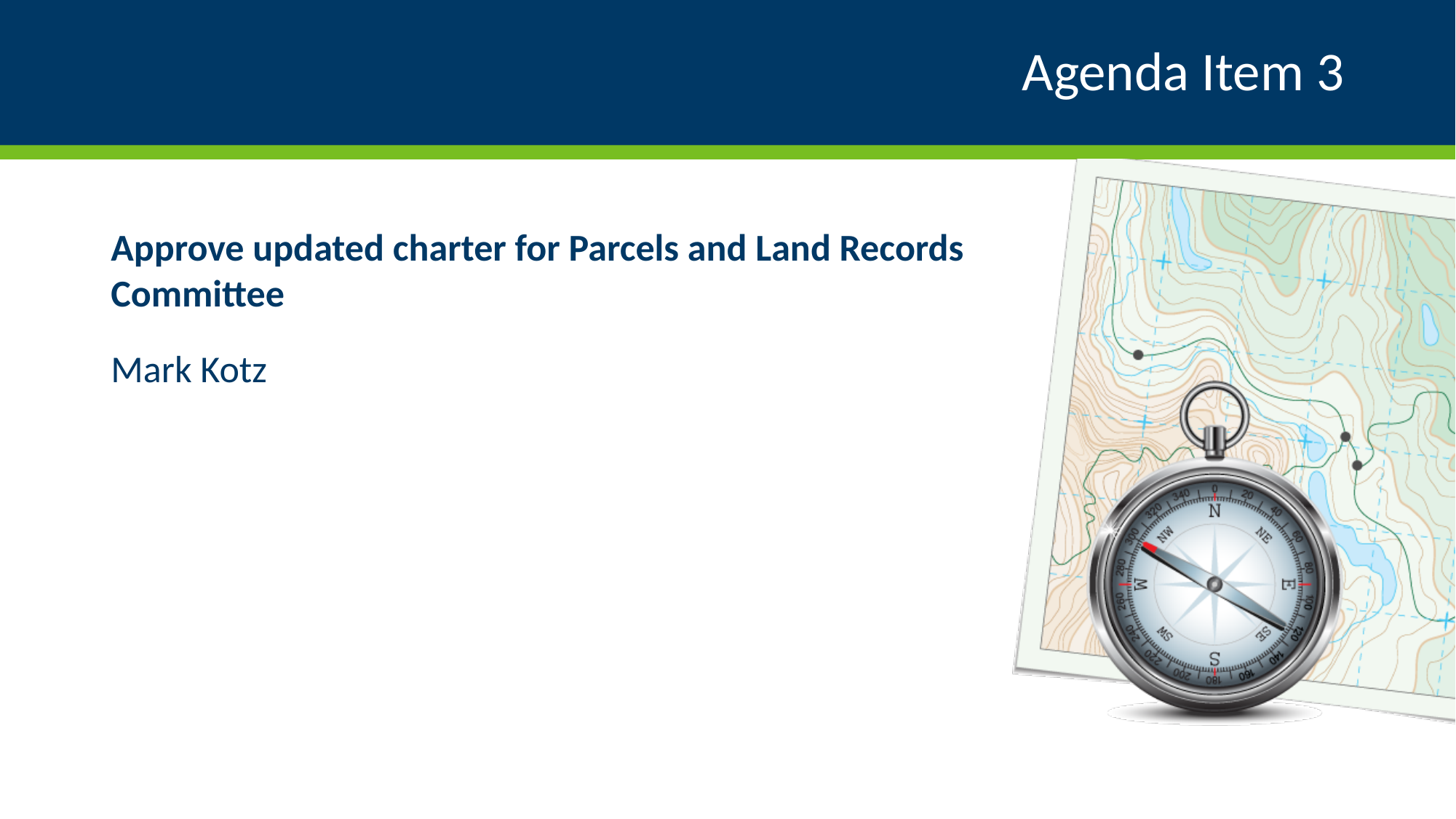

# Agenda Item 3
Approve updated charter for Parcels and Land Records Committee
Mark Kotz